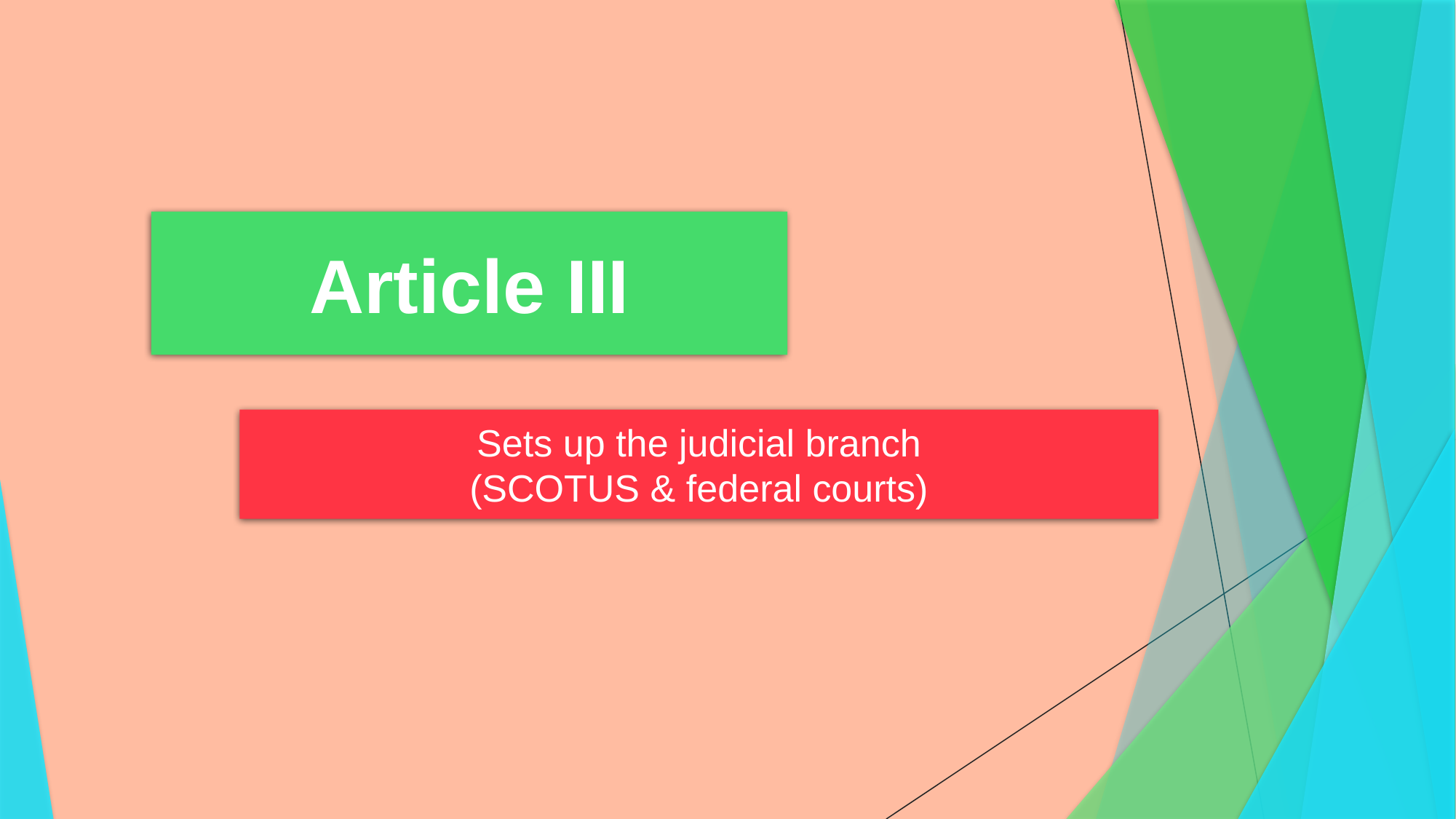

Article III
Sets up the judicial branch
 (SCOTUS & federal courts)